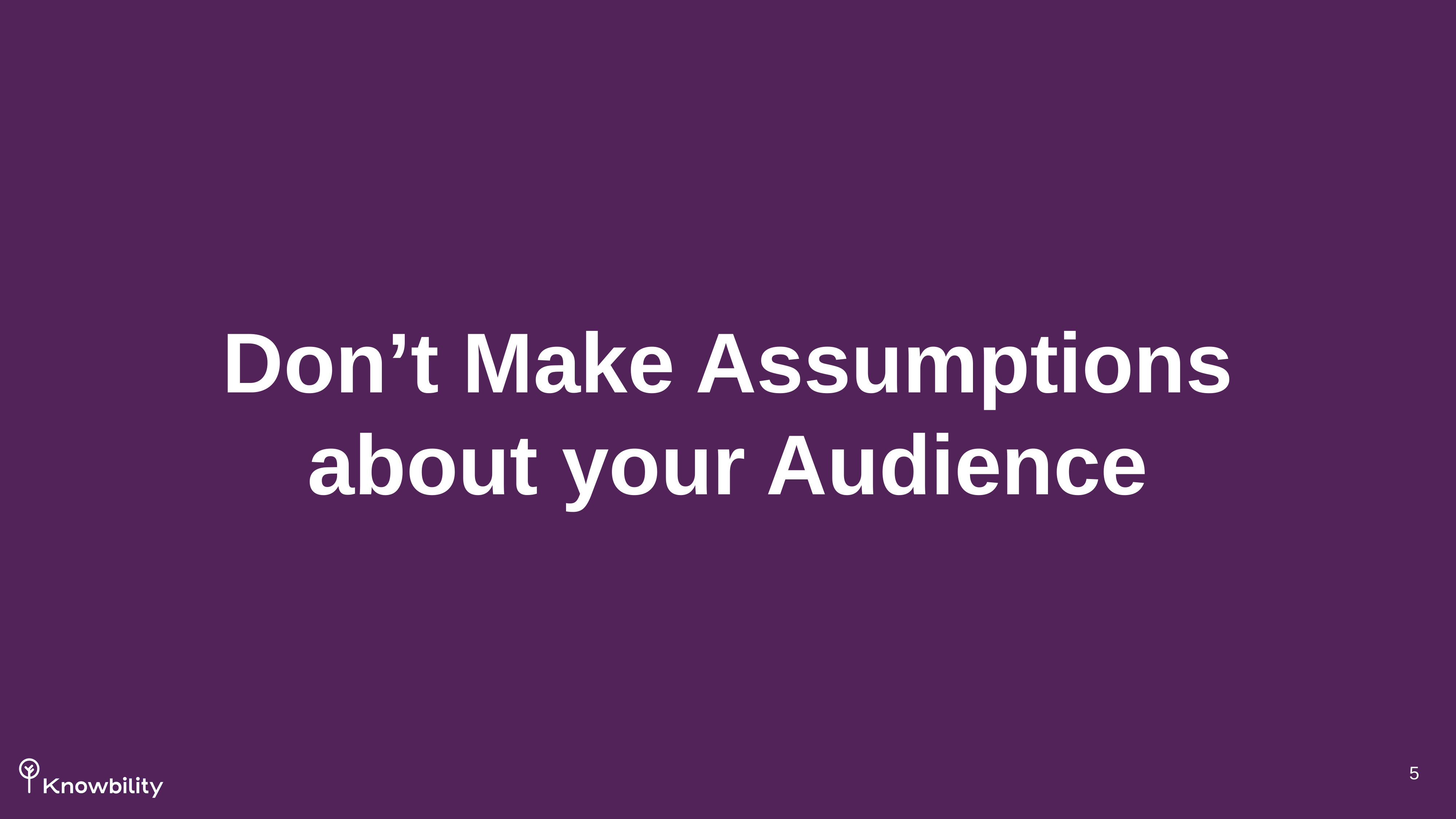

# Don’t Make Assumptions about your Audience
5